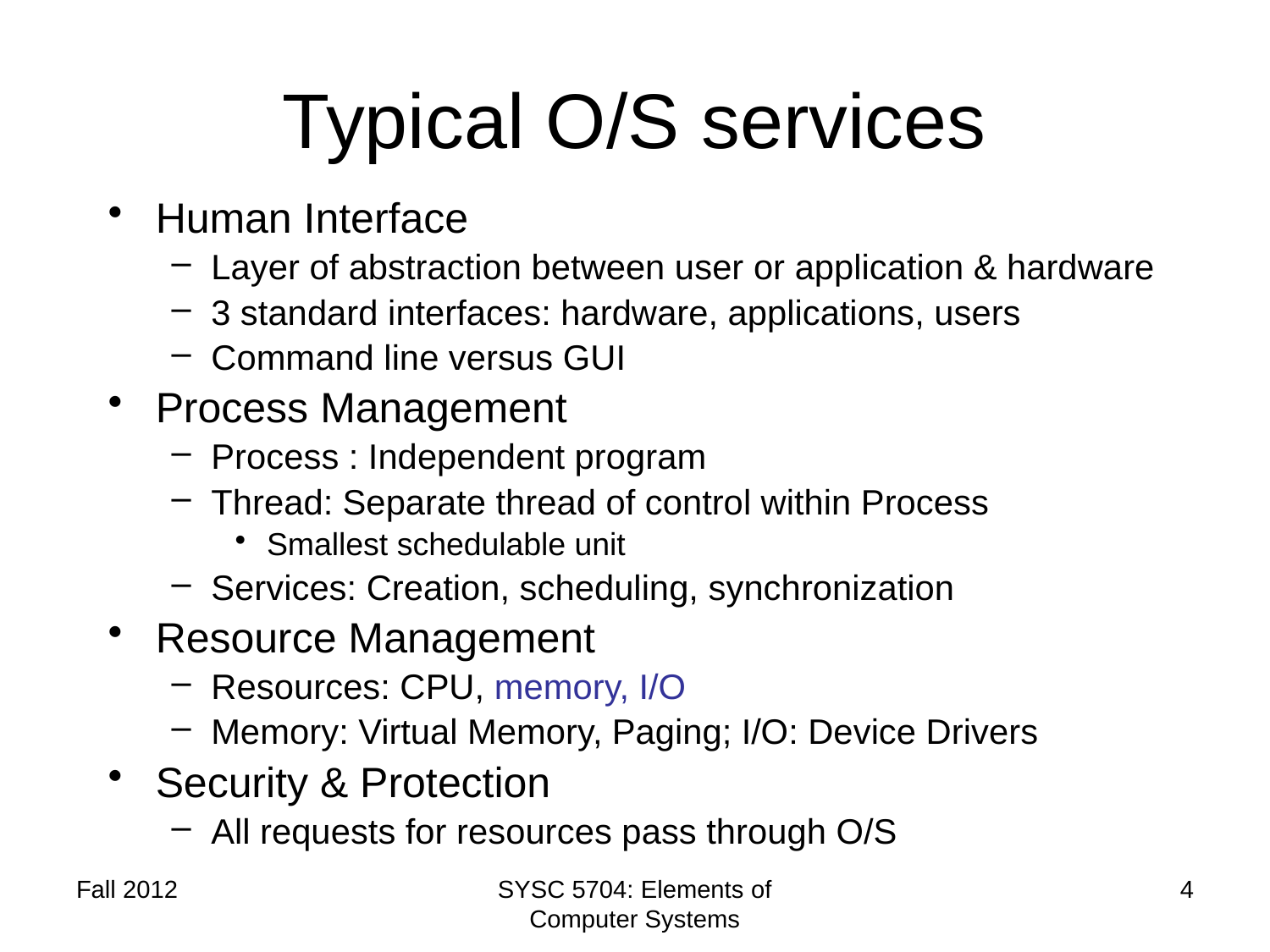

# Typical O/S services
Human Interface
Layer of abstraction between user or application & hardware
3 standard interfaces: hardware, applications, users
Command line versus GUI
Process Management
Process : Independent program
Thread: Separate thread of control within Process
Smallest schedulable unit
Services: Creation, scheduling, synchronization
Resource Management
Resources: CPU, memory, I/O
Memory: Virtual Memory, Paging; I/O: Device Drivers
Security & Protection
All requests for resources pass through O/S
Fall 2012
SYSC 5704: Elements of Computer Systems
4